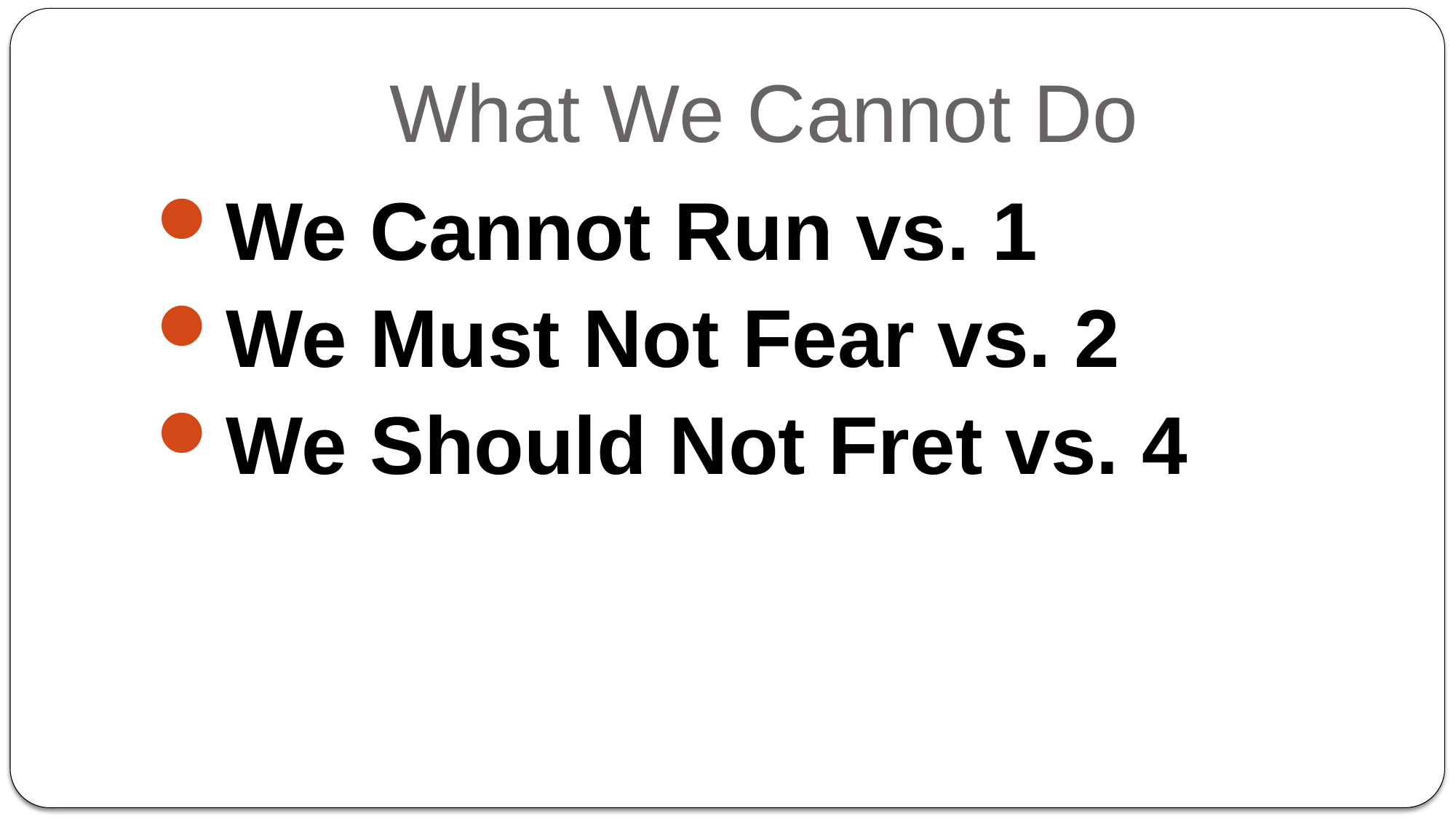

# What We Cannot Do
We Cannot Run vs. 1
We Must Not Fear vs. 2
We Should Not Fret vs. 4